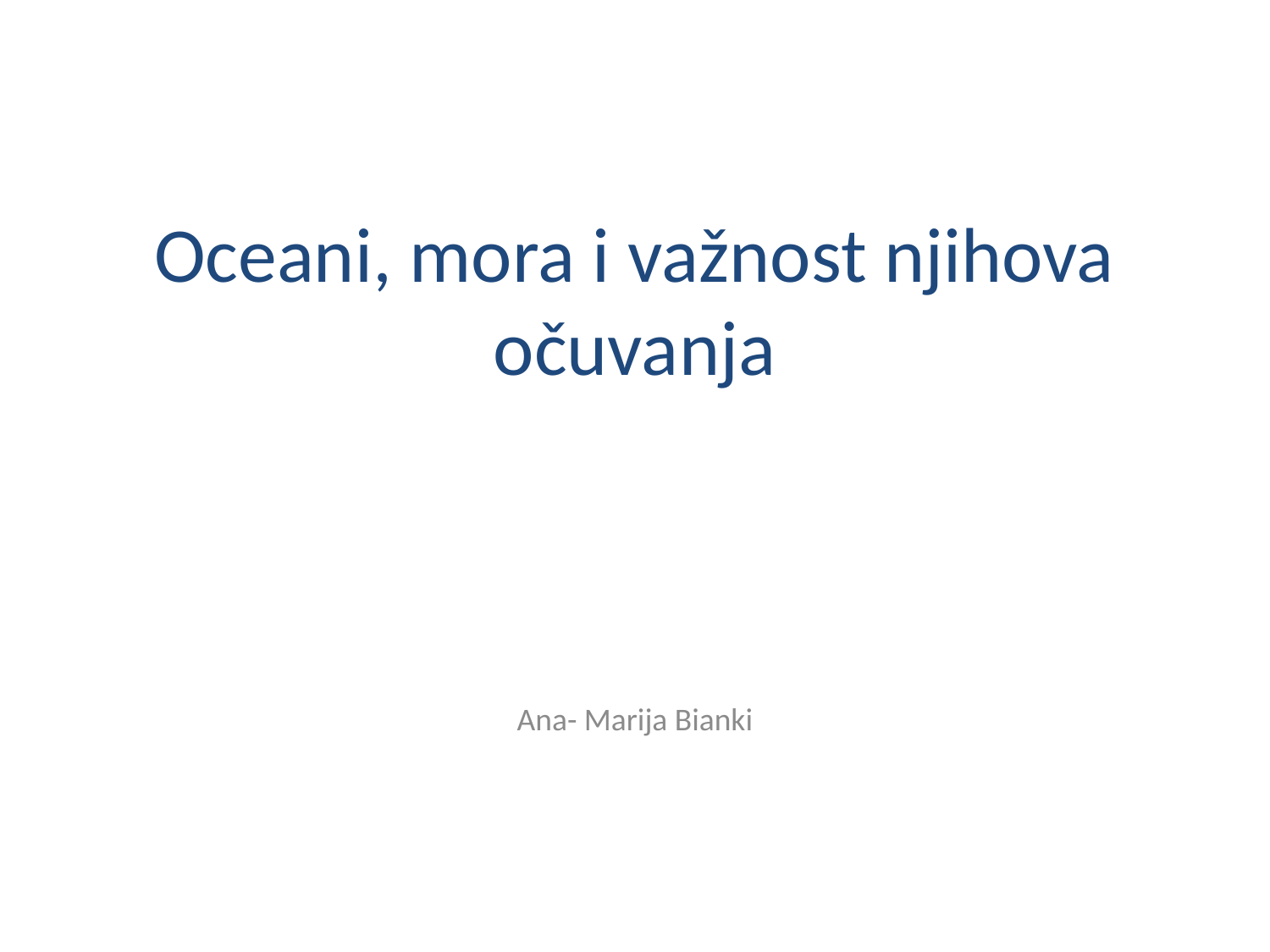

# Oceani, mora i važnost njihova očuvanja

Ana- Marija Bianki